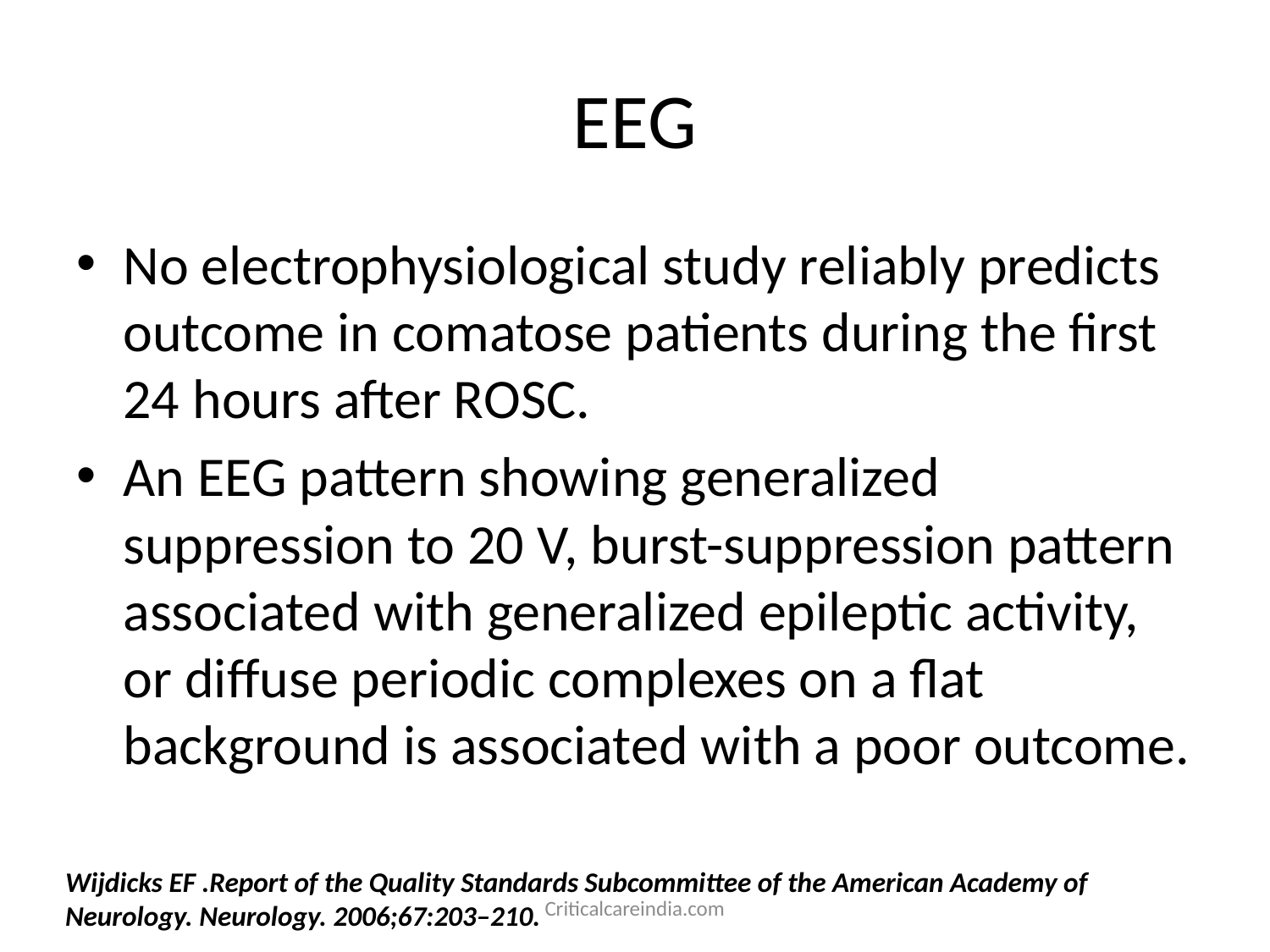

# EEG
No electrophysiological study reliably predicts outcome in comatose patients during the first 24 hours after ROSC.
An EEG pattern showing generalized suppression to 20 V, burst-suppression pattern associated with generalized epileptic activity, or diffuse periodic complexes on a flat background is associated with a poor outcome.
Wijdicks EF .Report of the Quality Standards Subcommittee of the American Academy of Neurology. Neurology. 2006;67:203–210.

Criticalcareindia.com